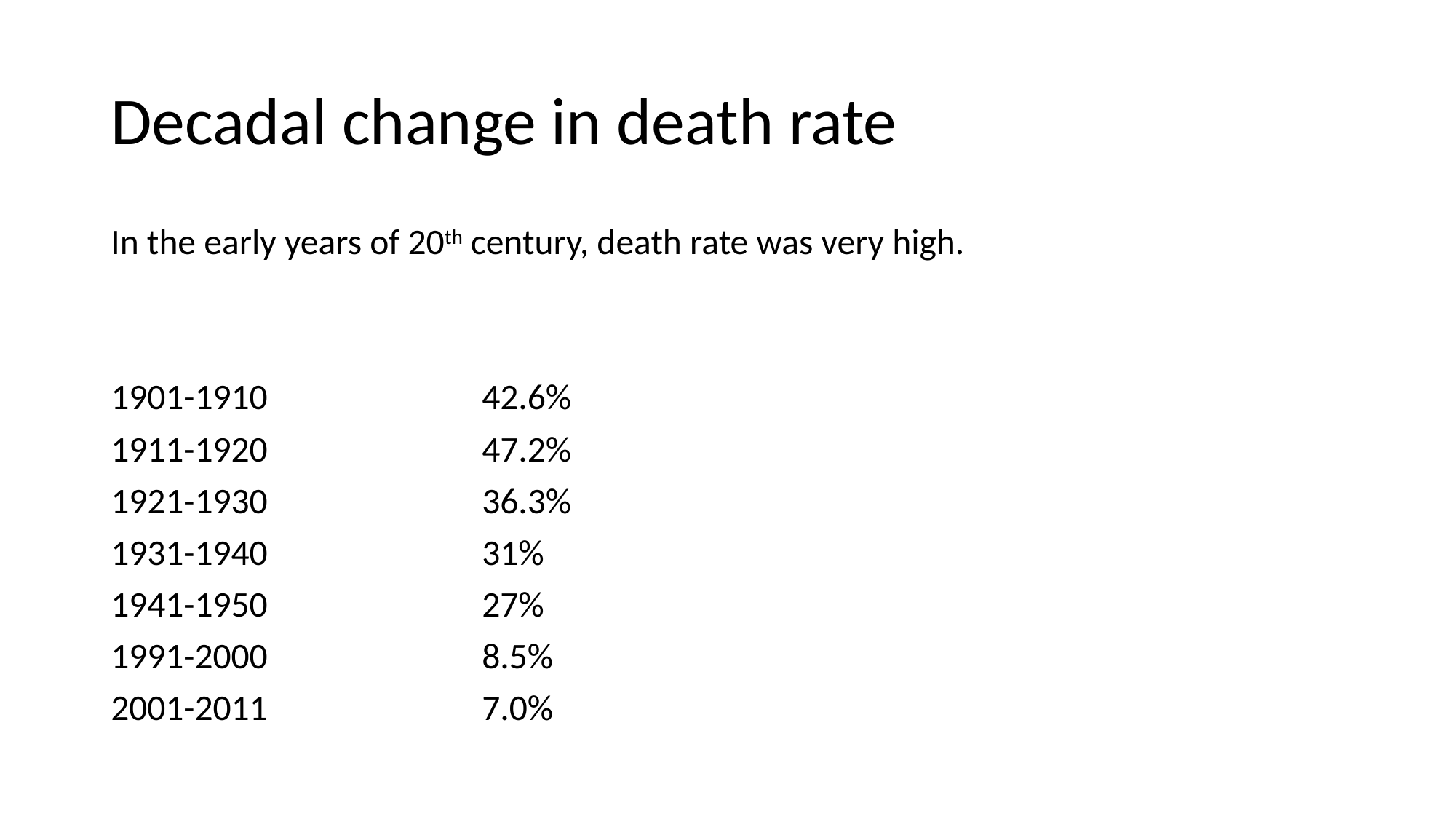

# Decadal change in death rate
In the early years of 20th century, death rate was very high.

1901-1910			42.6%
1911-1920			47.2%
1921-1930			36.3%
1931-1940			31%
1941-1950			27%
1991-2000			8.5%
2001-2011			7.0%